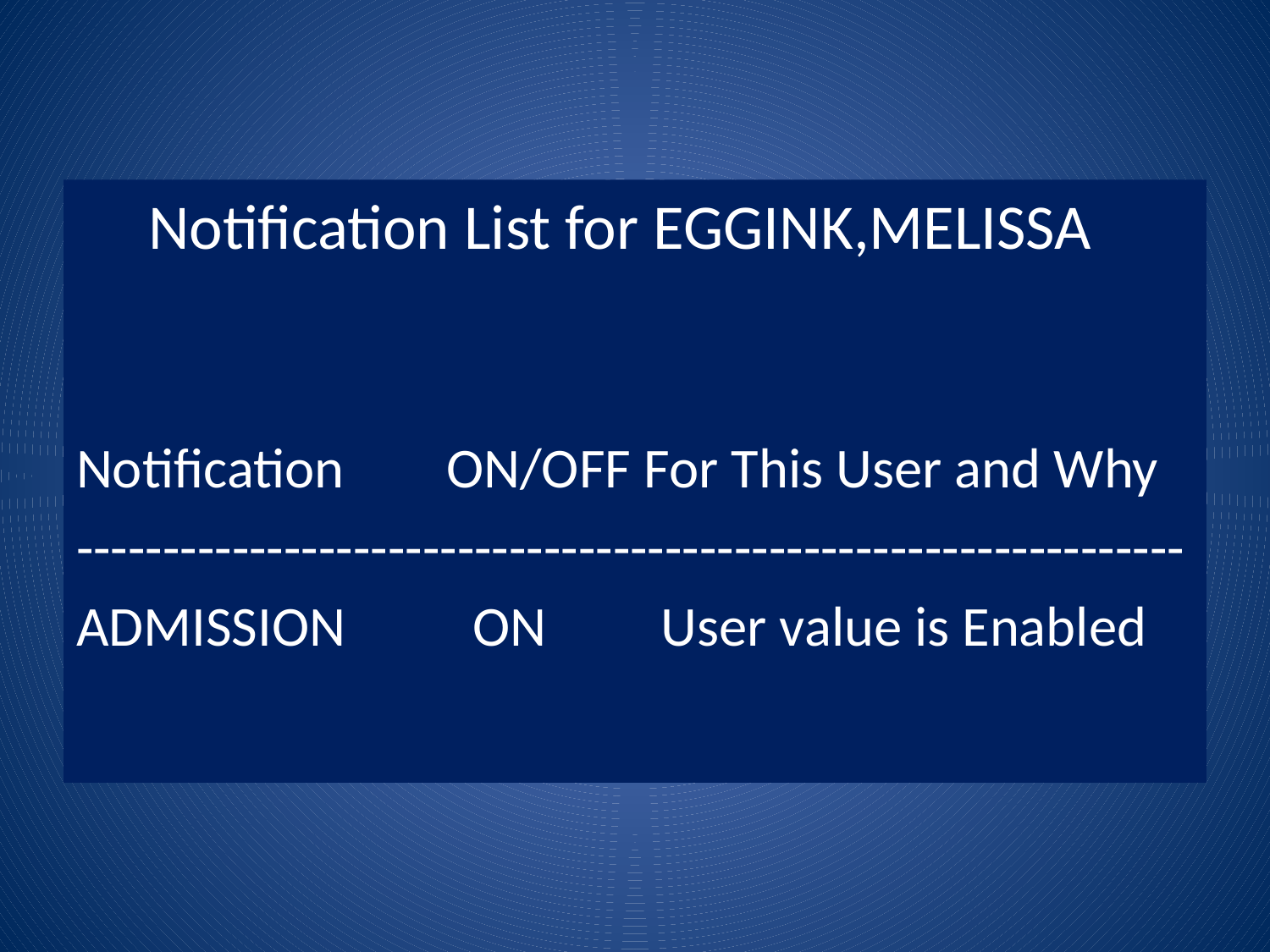

#
Notification List for EGGINK,MELISSA

Notification        ON/OFF For This User and Why
----------------------------------------------------------------
ADMISSION          ON         User value is Enabled